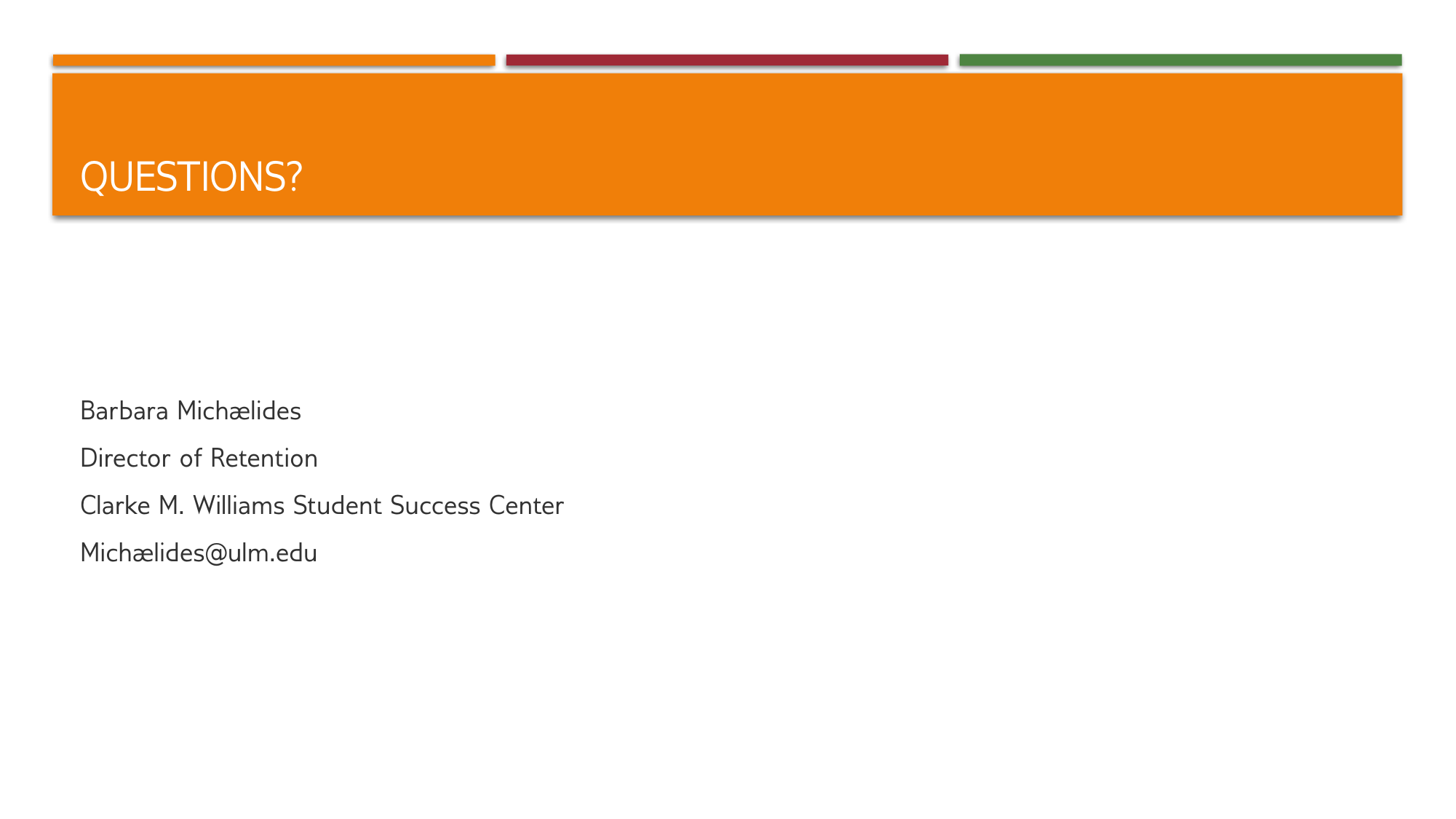

# Questions?
Barbara Michaelides
Director of Retention
Clarke M. Williams Student Success Center
Michaelides@ulm.edu